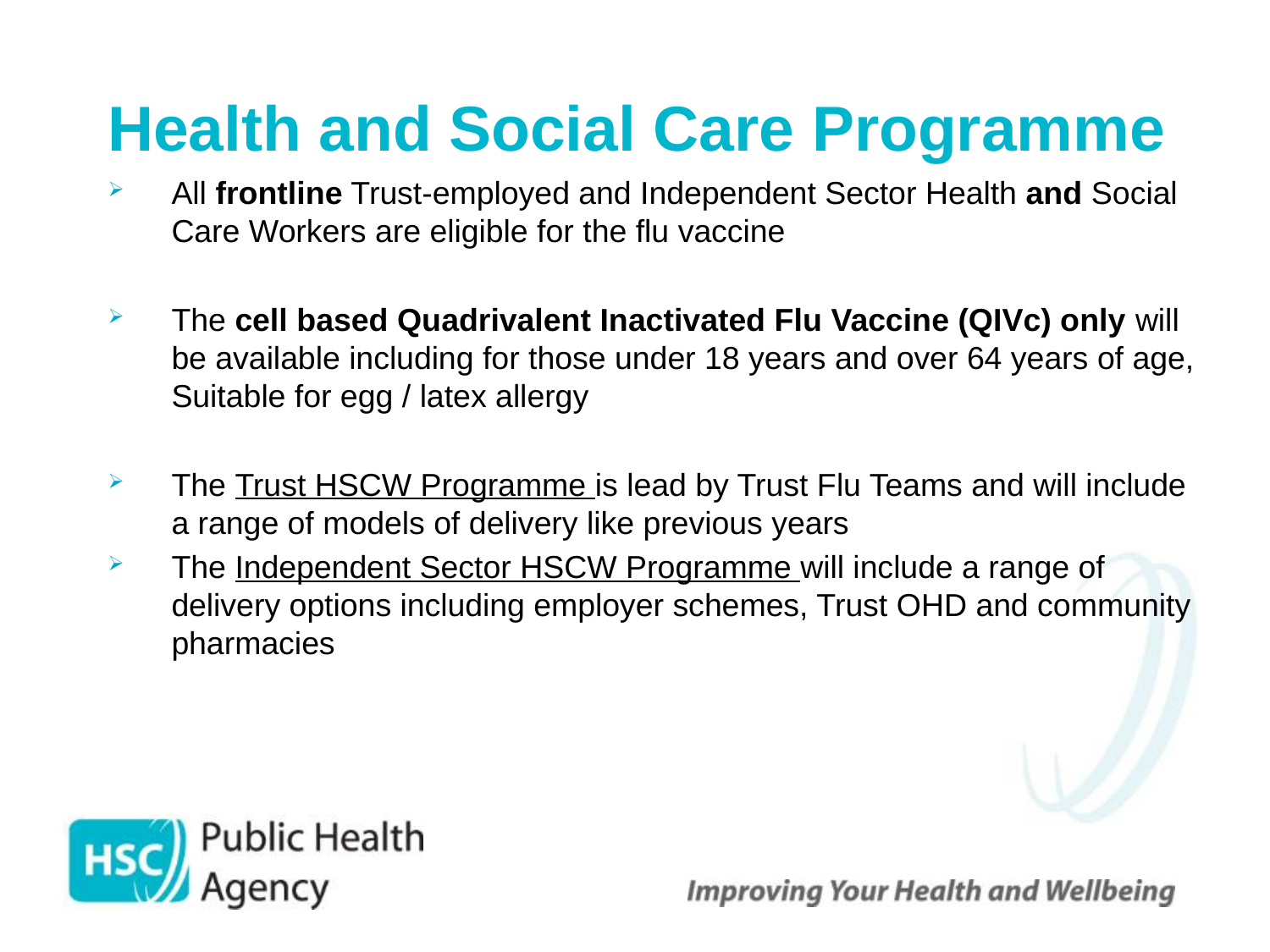

# Health and Social Care Programme
All frontline Trust-employed and Independent Sector Health and Social Care Workers are eligible for the flu vaccine

The cell based Quadrivalent Inactivated Flu Vaccine (QIVc) only will be available including for those under 18 years and over 64 years of age, Suitable for egg / latex allergy

The Trust HSCW Programme is lead by Trust Flu Teams and will include a range of models of delivery like previous years
The Independent Sector HSCW Programme will include a range of delivery options including employer schemes, Trust OHD and community pharmacies